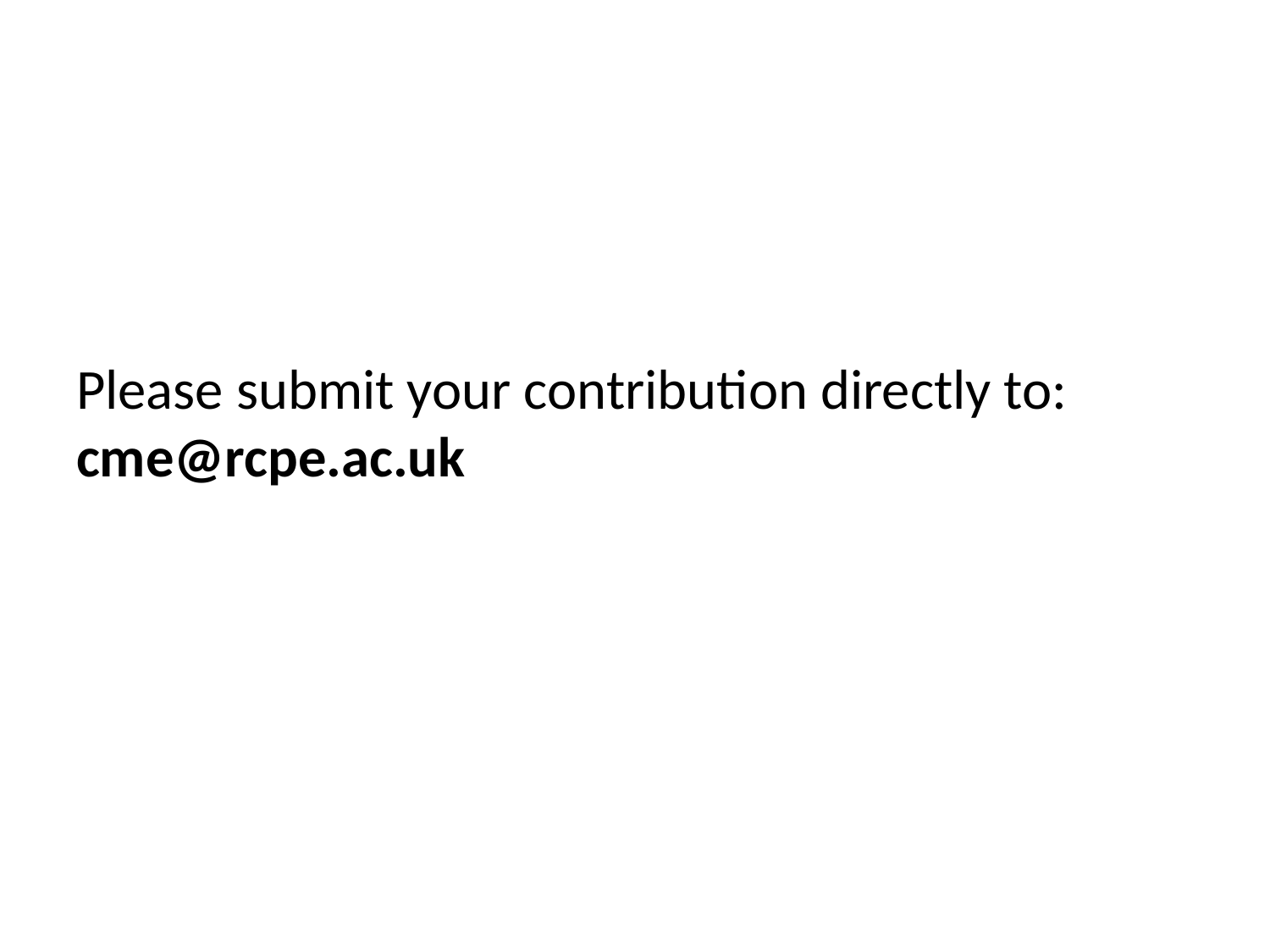

Please submit your contribution directly to:
cme@rcpe.ac.uk